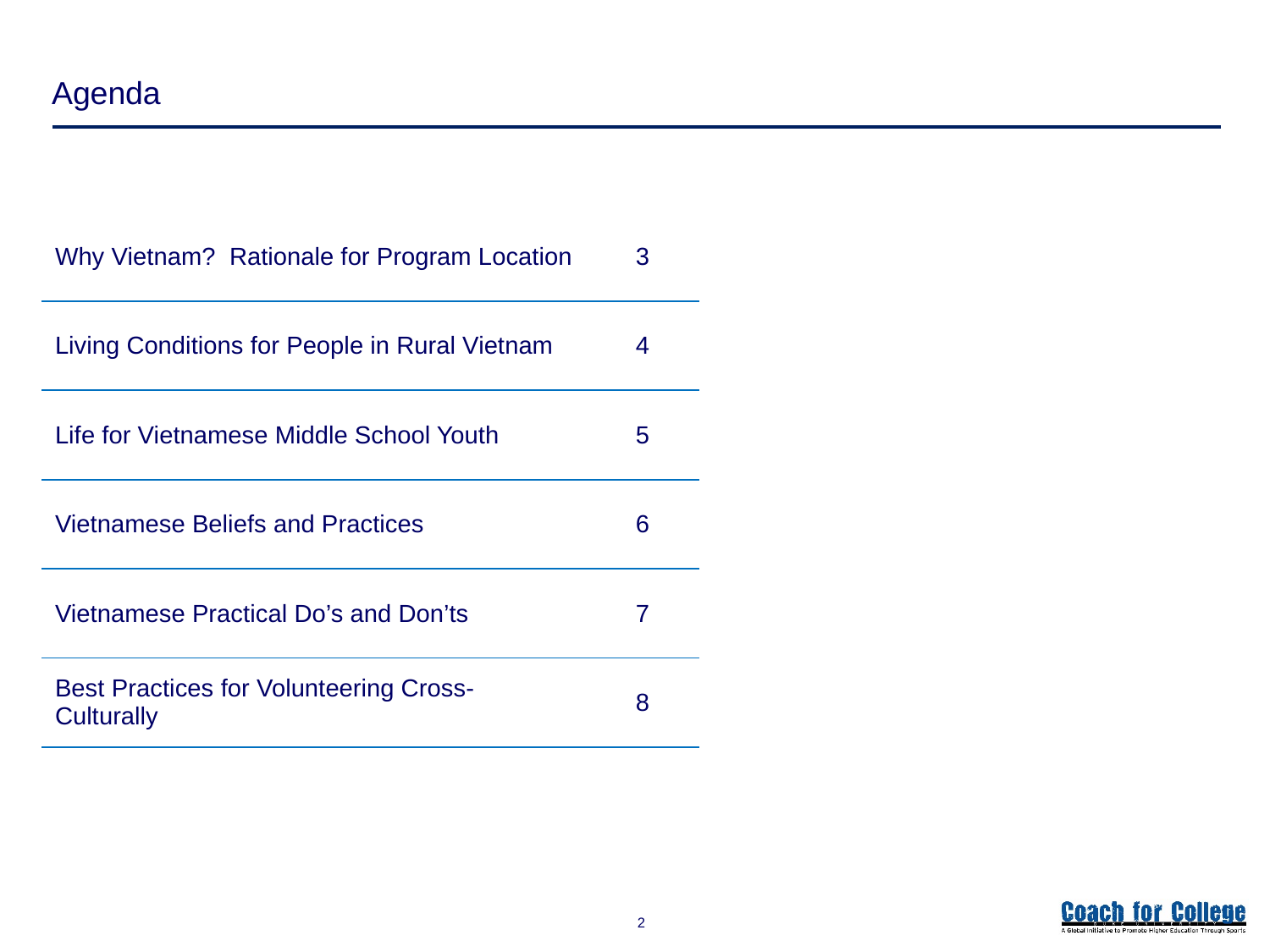

# Agenda
| Why Vietnam? Rationale for Program Location | 3 |
| --- | --- |
| Living Conditions for People in Rural Vietnam | 4 |
| Life for Vietnamese Middle School Youth | 5 |
| Vietnamese Beliefs and Practices | 6 |
| Vietnamese Practical Do’s and Don’ts | 7 |
| Best Practices for Volunteering Cross-Culturally | 8 |